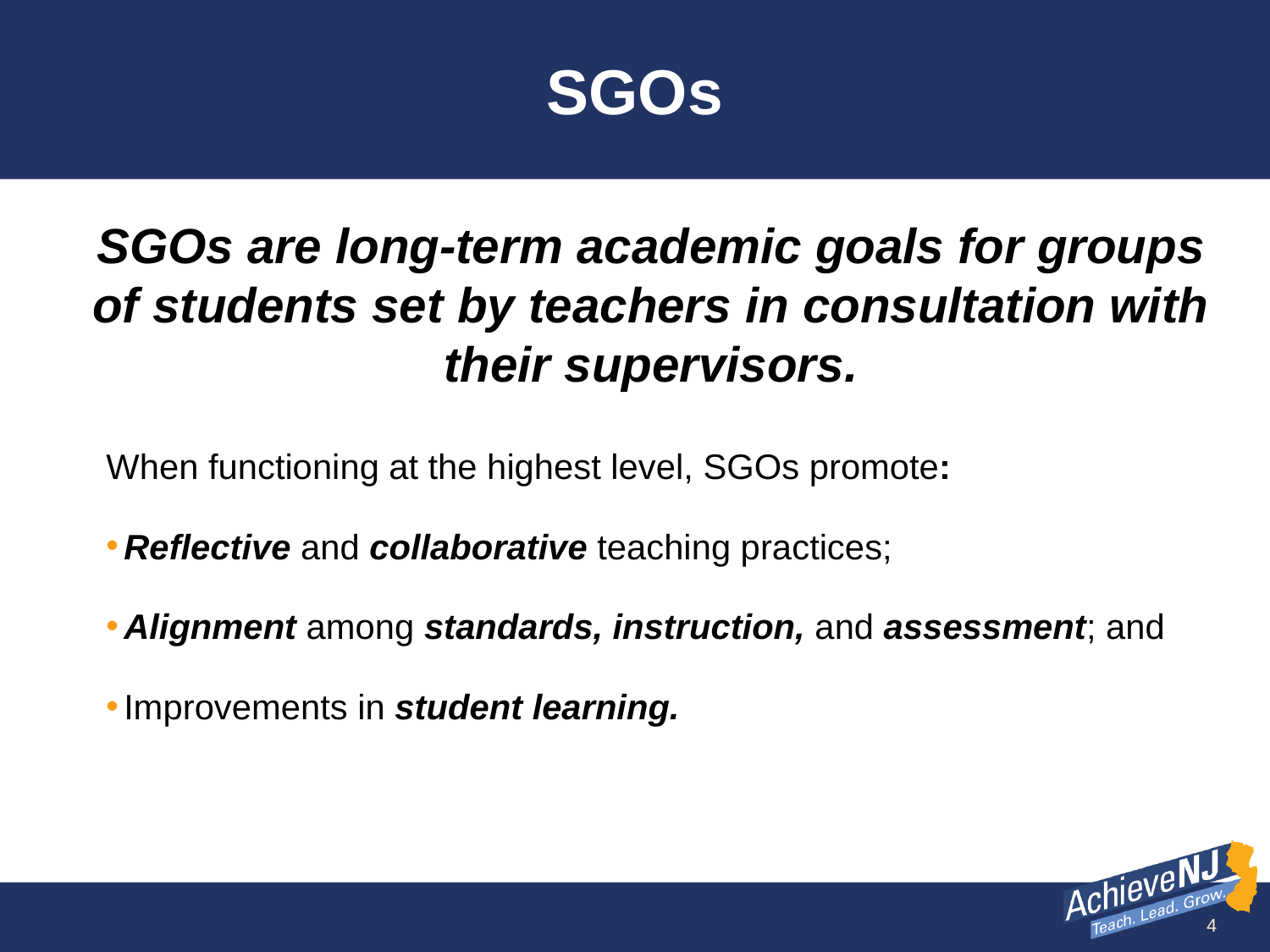

# SGOs
SGOs are long-term academic goals for groups of students set by teachers in consultation with their supervisors.
When functioning at the highest level, SGOs promote:

Reflective and collaborative teaching practices;

Alignment among standards, instruction, and assessment; and

Improvements in student learning.